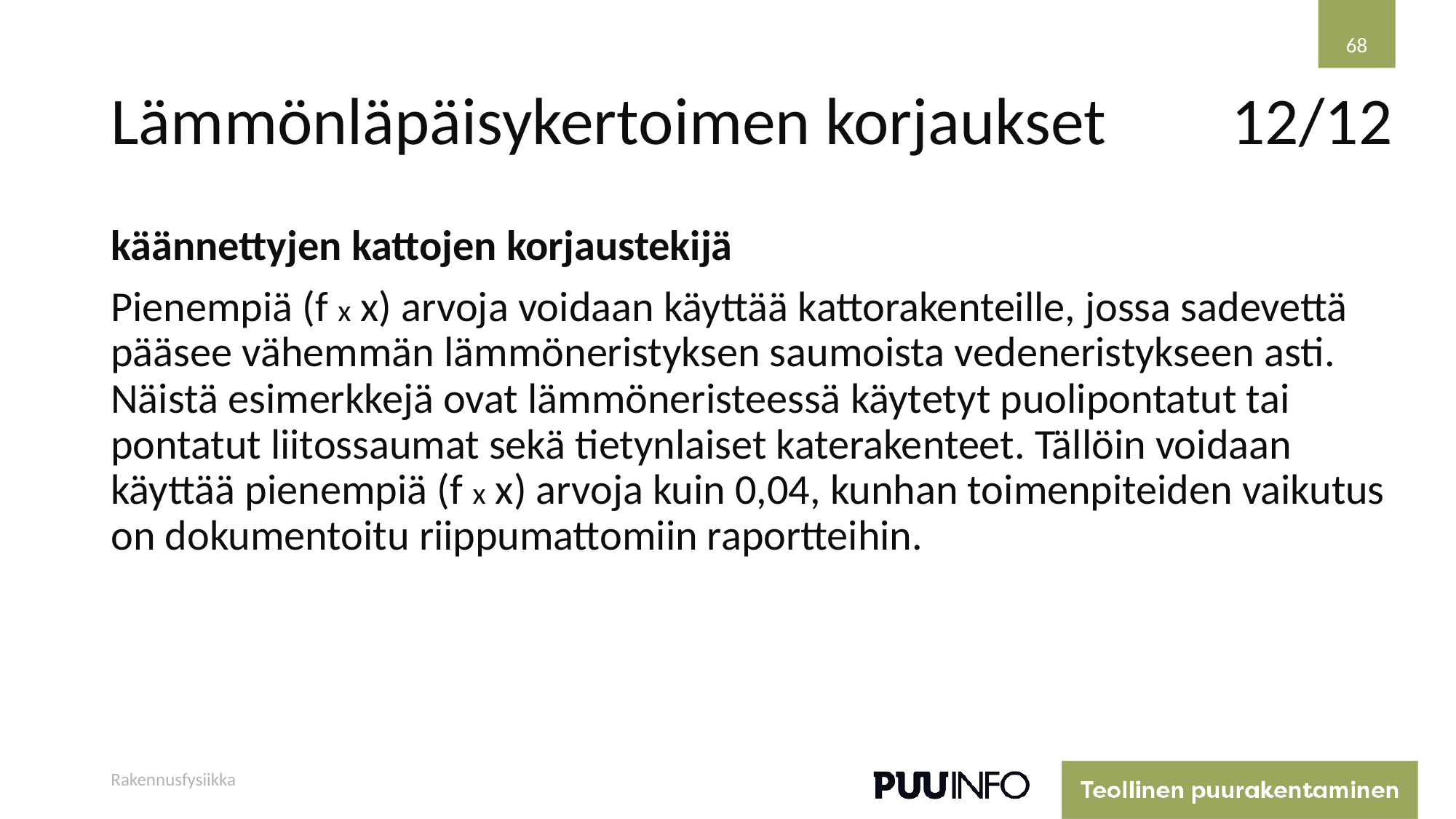

68
# Lämmönläpäisykertoimen korjaukset
12/12
käännettyjen kattojen korjaustekijä
Pienempiä (f x x) arvoja voidaan käyttää kattorakenteille, jossa sadevettä pääsee vähemmän lämmöneristyksen saumoista vedeneristykseen asti. Näistä esimerkkejä ovat lämmöneristeessä käytetyt puolipontatut tai pontatut liitossaumat sekä tietynlaiset katerakenteet. Tällöin voidaan käyttää pienempiä (f x x) arvoja kuin 0,04, kunhan toimenpiteiden vaikutus on dokumentoitu riippumattomiin raportteihin.

Rakennusfysiikka